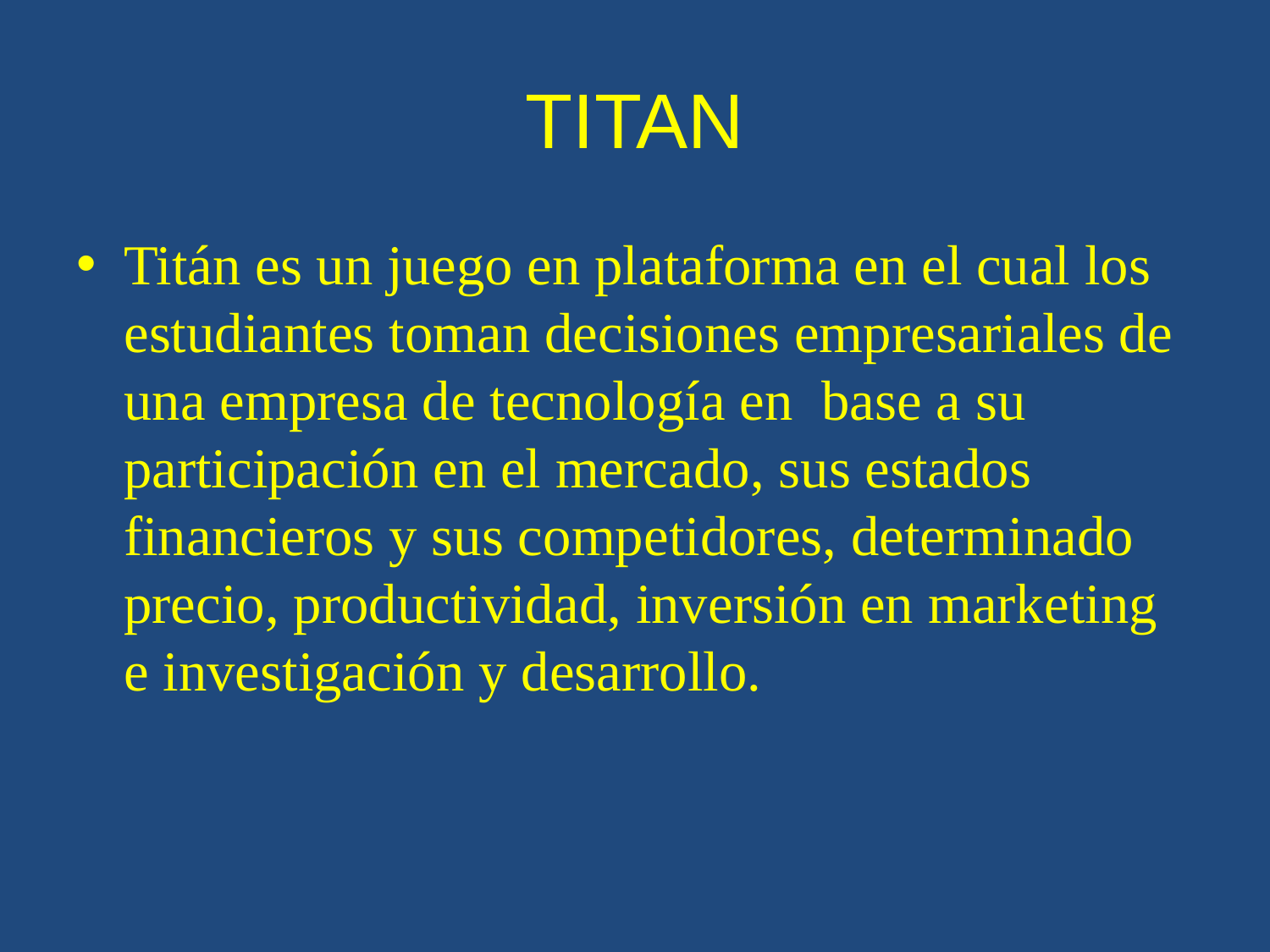

# TITAN
Titán es un juego en plataforma en el cual los estudiantes toman decisiones empresariales de  una empresa de tecnología en  base a su participación en el mercado, sus estados financieros y sus competidores, determinado precio, productividad, inversión en marketing e investigación y desarrollo.